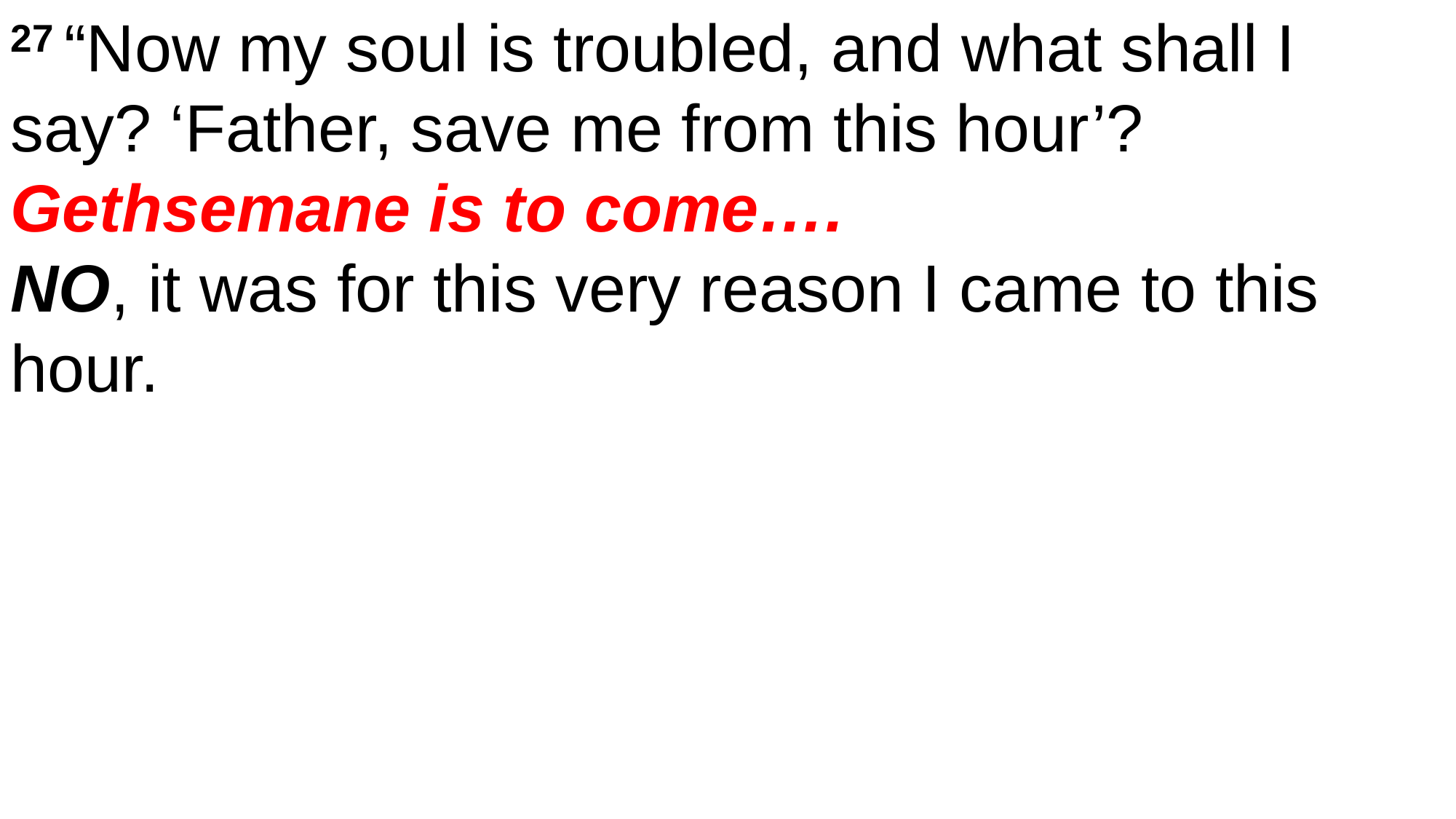

27 “Now my soul is troubled, and what shall I say? ‘Father, save me from this hour’?
Gethsemane is to come….
NO, it was for this very reason I came to this hour.